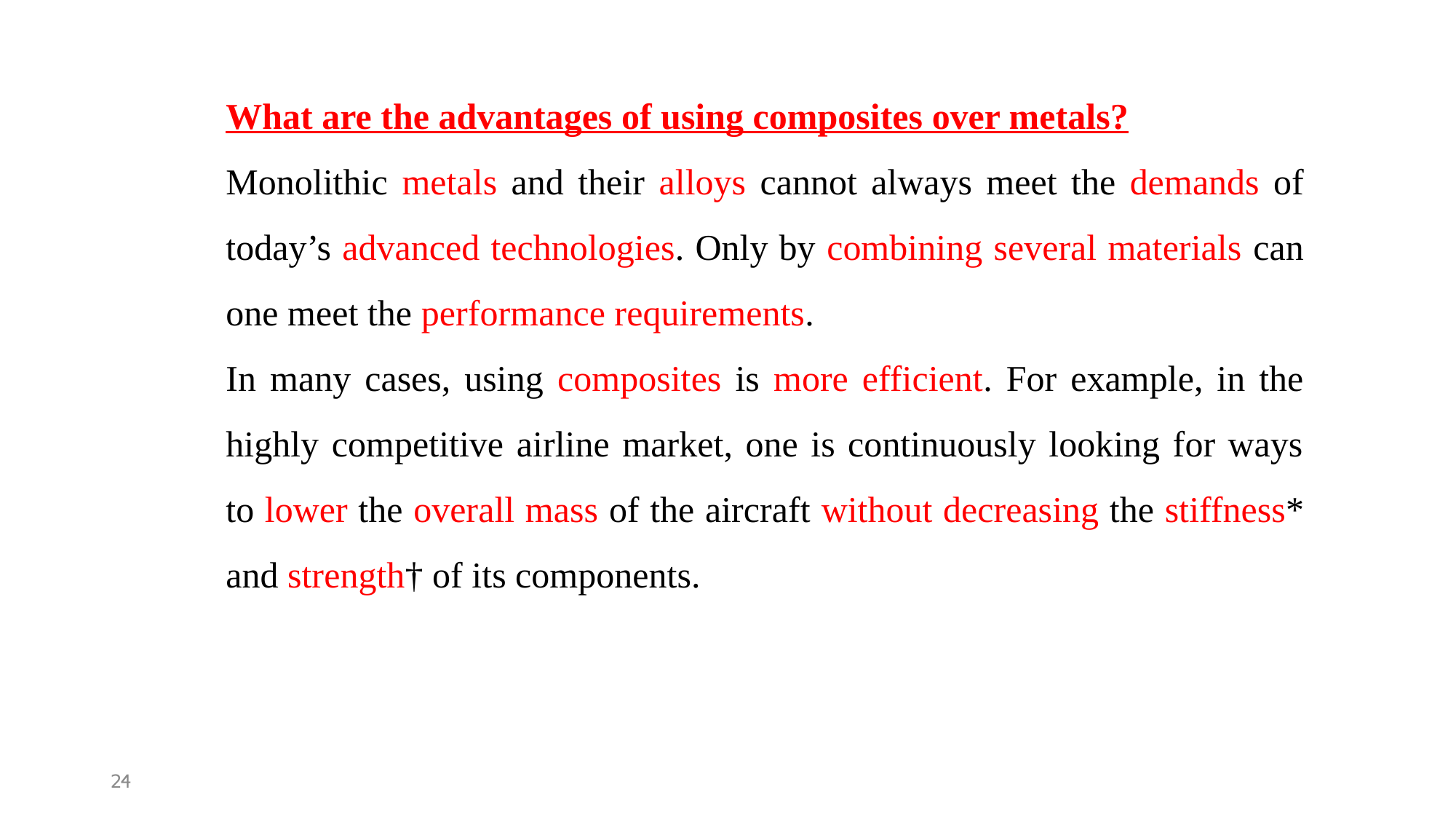

What are the advantages of using composites over metals?
Monolithic metals and their alloys cannot always meet the demands of today’s advanced technologies. Only by combining several materials can one meet the performance requirements.
In many cases, using composites is more efficient. For example, in the highly competitive airline market, one is continuously looking for ways to lower the overall mass of the aircraft without decreasing the stiffness* and strength† of its components.
24